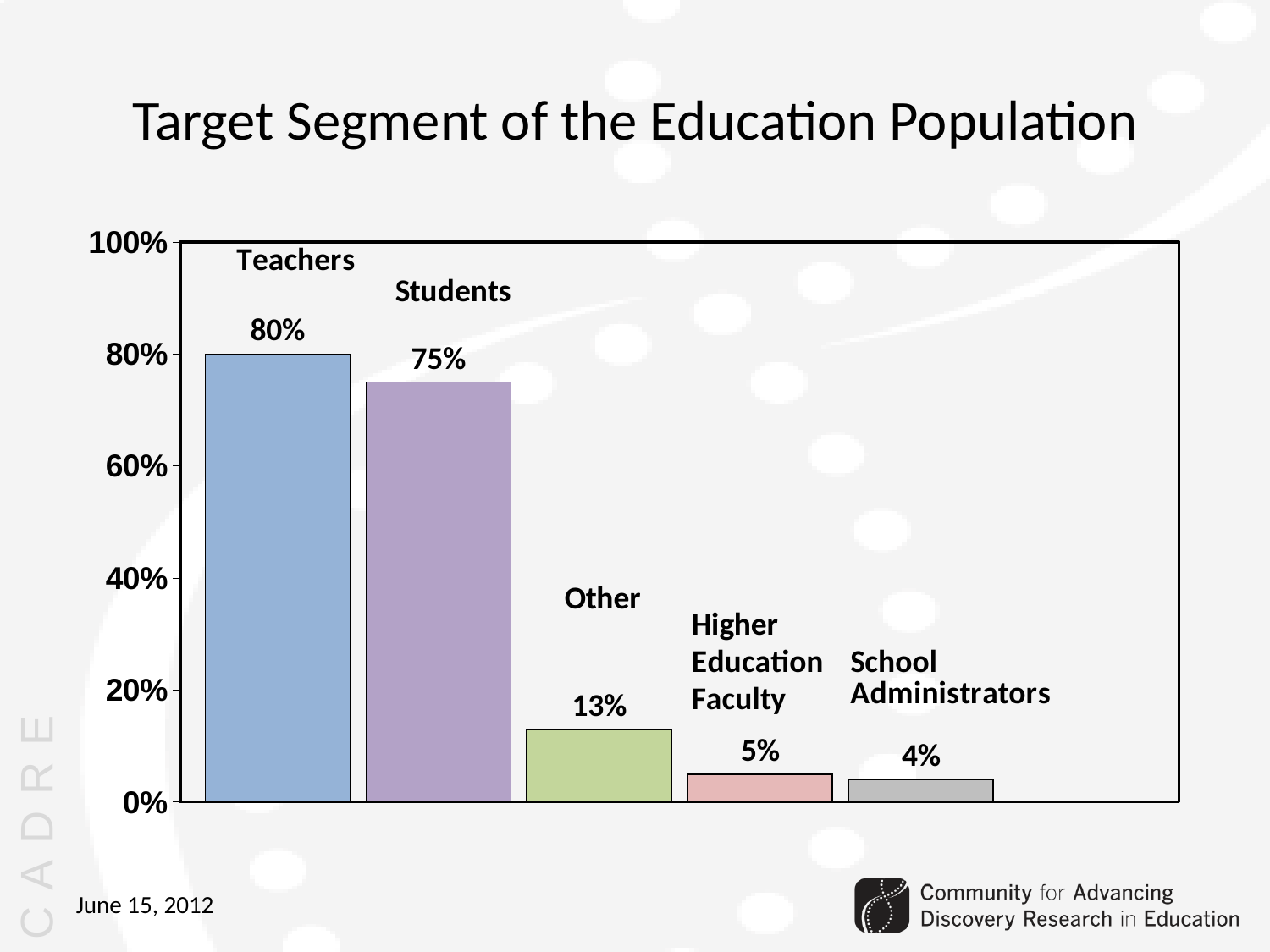

# Target Segment of the Education Population

### Chart

| Category | Teachers  | Students  | Other | Higher Education Faculty  | School Administrators  |  |
|---|---|---|---|---|---|---|
June 15, 2012